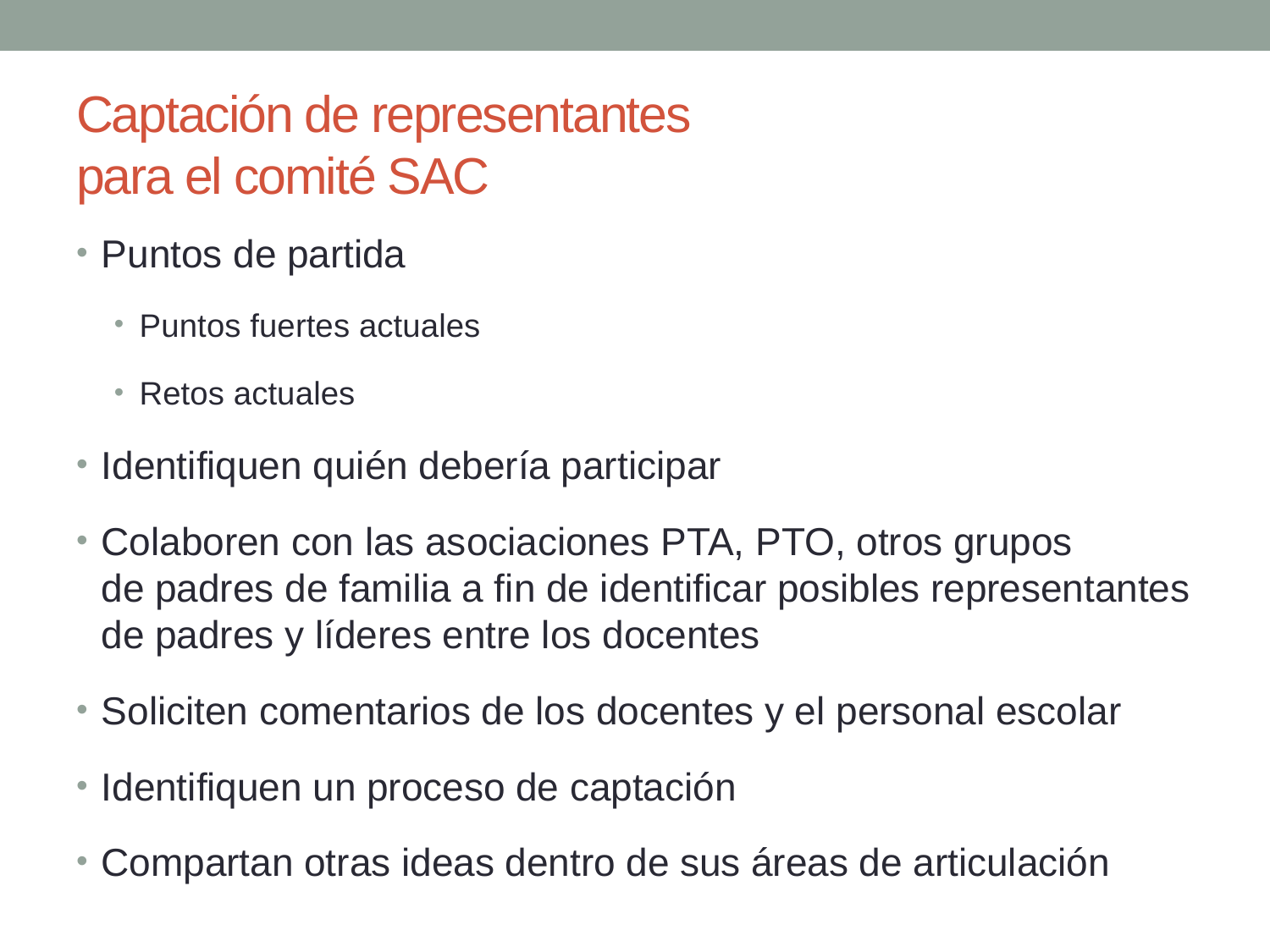

# Captación de representantes para el comité SAC
Puntos de partida
Puntos fuertes actuales
Retos actuales
Identifiquen quién debería participar
Colaboren con las asociaciones PTA, PTO, otros grupos
de padres de familia a fin de identificar posibles representantes de padres y líderes entre los docentes
Soliciten comentarios de los docentes y el personal escolar
Identifiquen un proceso de captación
Compartan otras ideas dentro de sus áreas de articulación